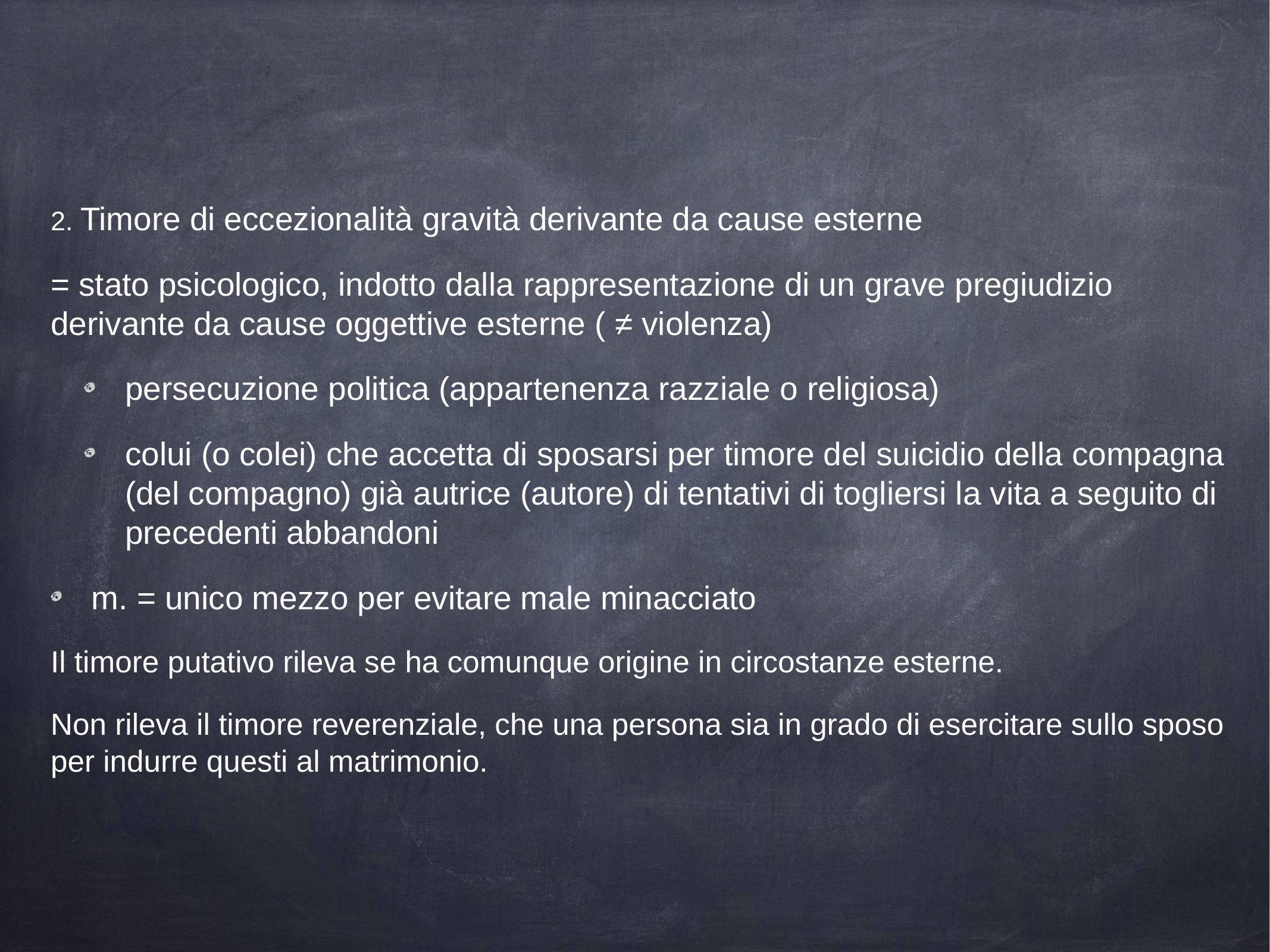

2. Timore di eccezionalità gravità derivante da cause esterne
= stato psicologico, indotto dalla rappresentazione di un grave pregiudizio derivante da cause oggettive esterne ( ≠ violenza)
persecuzione politica (appartenenza razziale o religiosa)
colui (o colei) che accetta di sposarsi per timore del suicidio della compagna (del compagno) già autrice (autore) di tentativi di togliersi la vita a seguito di precedenti abbandoni
m. = unico mezzo per evitare male minacciato
Il timore putativo rileva se ha comunque origine in circostanze esterne.
Non rileva il timore reverenziale, che una persona sia in grado di esercitare sullo sposo per indurre questi al matrimonio.